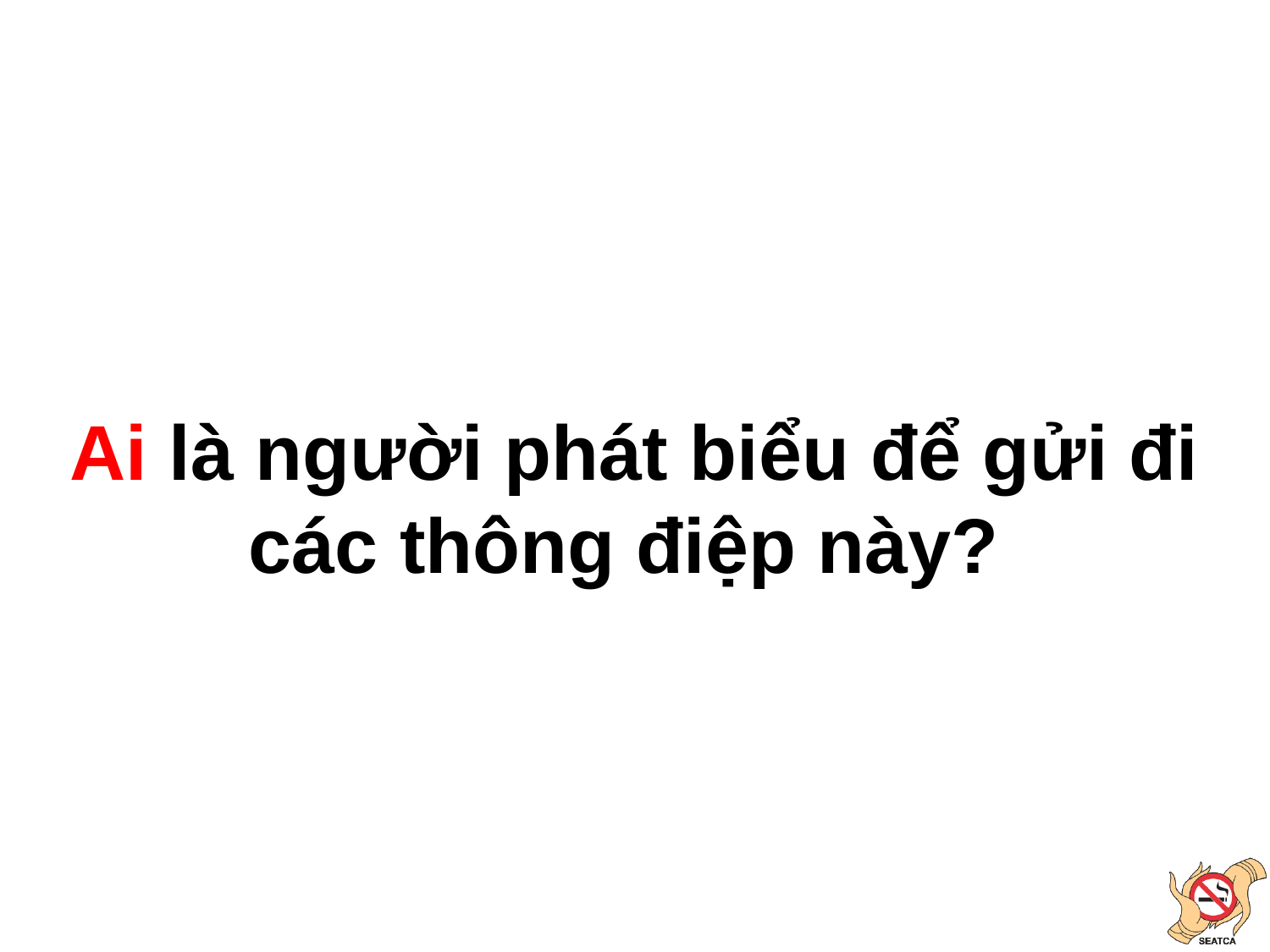

# Ai là người phát biểu để gửi đi các thông điệp này?